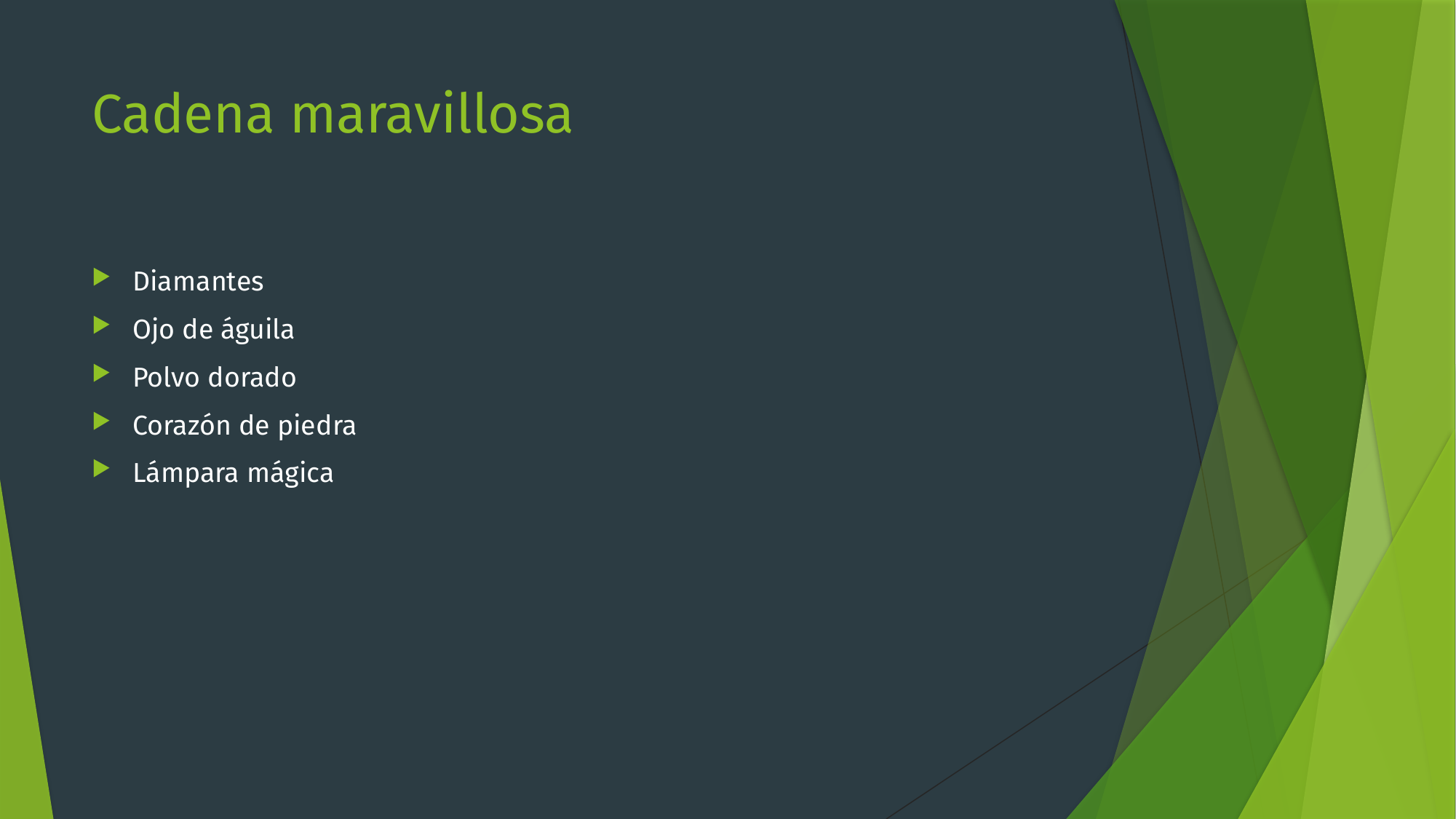

# Cadena maravillosa
Diamantes
Ojo de águila
Polvo dorado
Corazón de piedra
Lámpara mágica